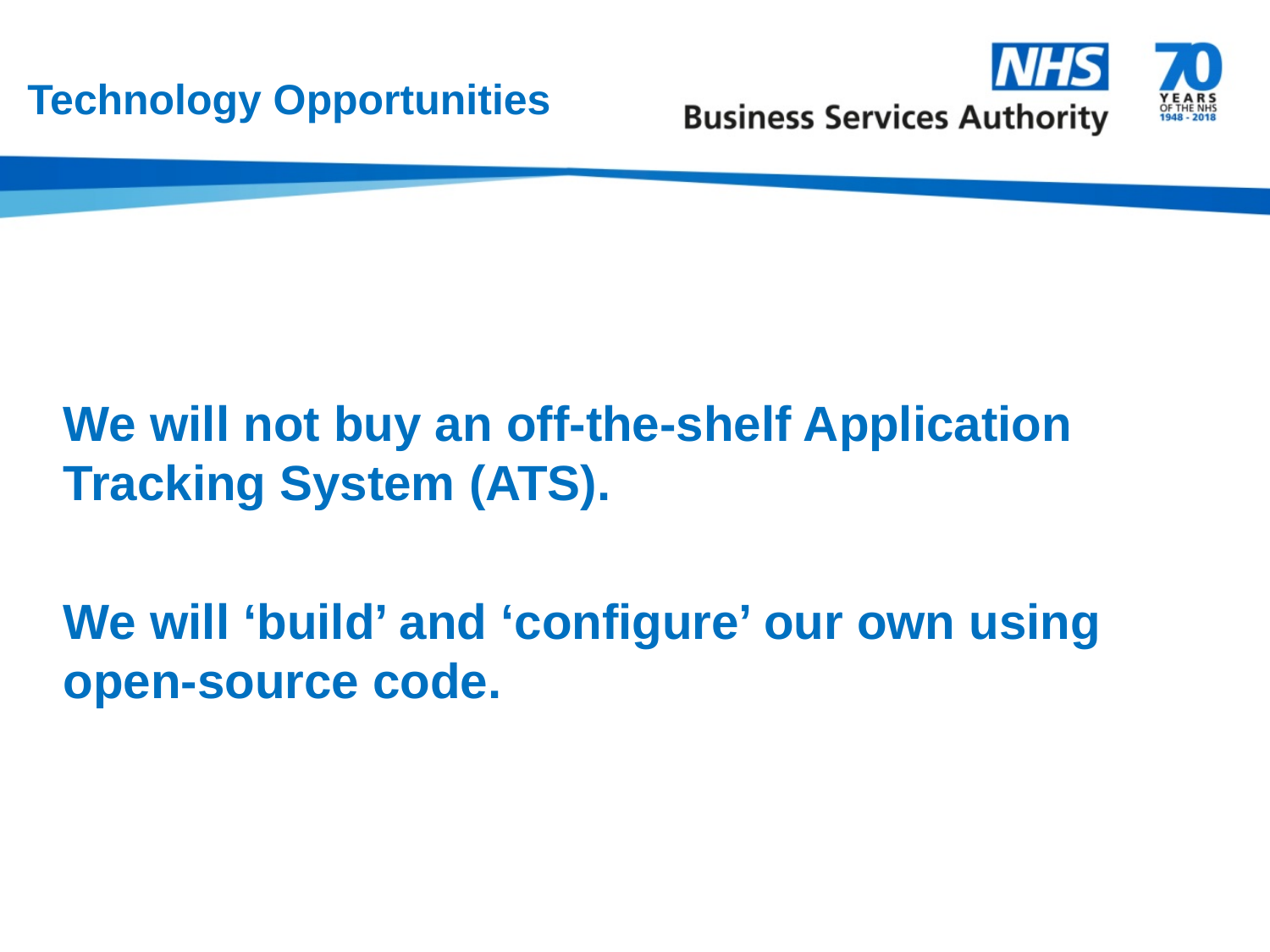

# Technology Opportunities
We will not buy an off-the-shelf Application Tracking System (ATS).

We will ‘build’ and ‘configure’ our own using open-source code.